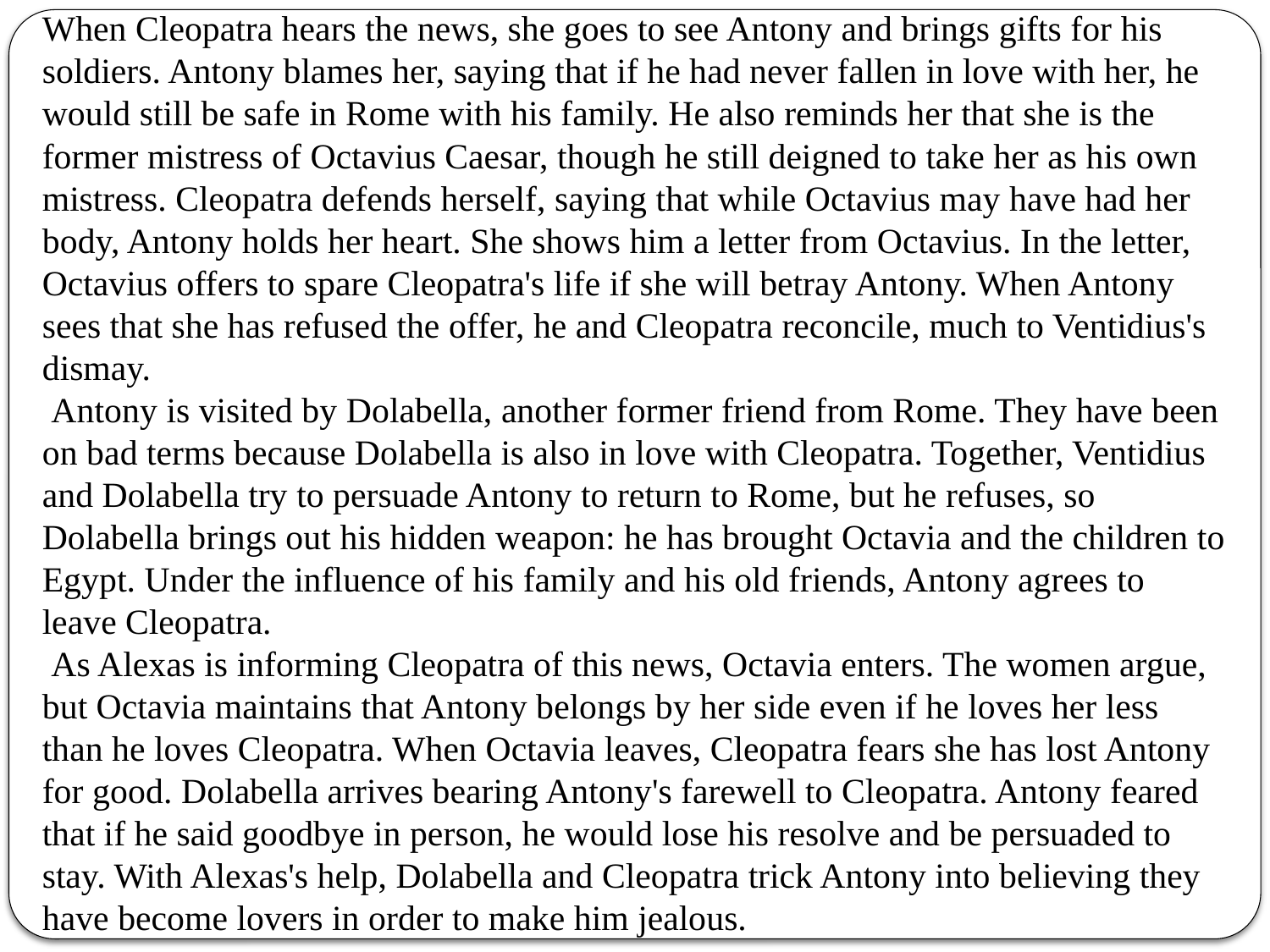

When Cleopatra hears the news, she goes to see Antony and brings gifts for his soldiers. Antony blames her, saying that if he had never fallen in love with her, he would still be safe in Rome with his family. He also reminds her that she is the former mistress of Octavius Caesar, though he still deigned to take her as his own mistress. Cleopatra defends herself, saying that while Octavius may have had her body, Antony holds her heart. She shows him a letter from Octavius. In the letter, Octavius offers to spare Cleopatra's life if she will betray Antony. When Antony sees that she has refused the offer, he and Cleopatra reconcile, much to Ventidius's dismay.
 Antony is visited by Dolabella, another former friend from Rome. They have been on bad terms because Dolabella is also in love with Cleopatra. Together, Ventidius and Dolabella try to persuade Antony to return to Rome, but he refuses, so Dolabella brings out his hidden weapon: he has brought Octavia and the children to Egypt. Under the influence of his family and his old friends, Antony agrees to leave Cleopatra.
 As Alexas is informing Cleopatra of this news, Octavia enters. The women argue, but Octavia maintains that Antony belongs by her side even if he loves her less than he loves Cleopatra. When Octavia leaves, Cleopatra fears she has lost Antony for good. Dolabella arrives bearing Antony's farewell to Cleopatra. Antony feared that if he said goodbye in person, he would lose his resolve and be persuaded to stay. With Alexas's help, Dolabella and Cleopatra trick Antony into believing they have become lovers in order to make him jealous.